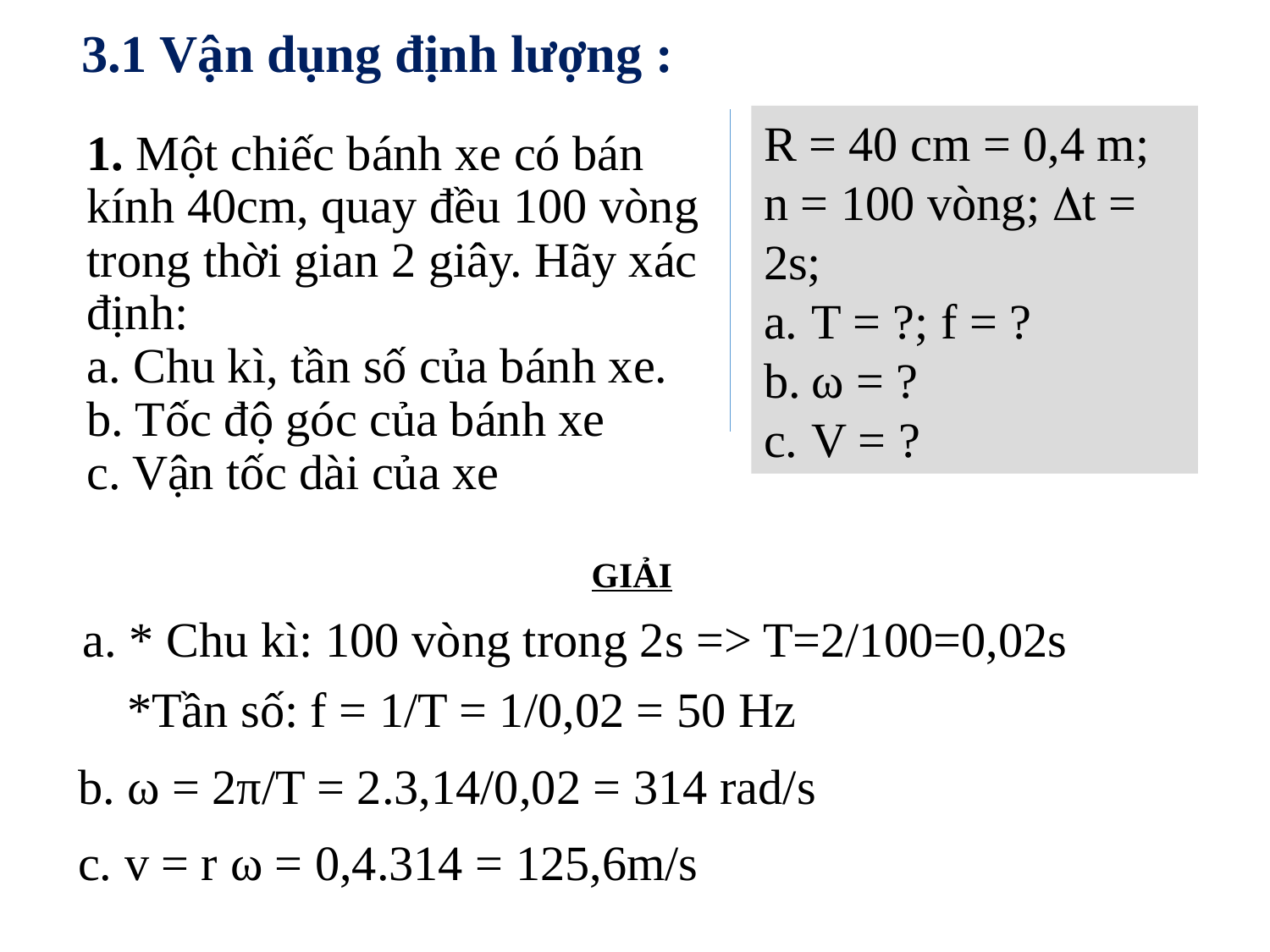

3.1 Vận dụng định lượng :
R = 40 cm = 0,4 m; n = 100 vòng; Δt = 2s;
T = ?; f = ?
ω = ?
V = ?
1. Một chiếc bánh xe có bán kính 40cm, quay đều 100 vòng trong thời gian 2 giây. Hãy xác định:
a. Chu kì, tần số của bánh xe.
b. Tốc độ góc của bánh xe
c. Vận tốc dài của xe
GIẢI
a. * Chu kì: 100 vòng trong 2s => T=2/100=0,02s
    *Tần số: f = 1/T = 1/0,02 = 50 Hz
b. ω = 2π/T = 2.3,14/0,02 = 314 rad/s
c. v = r ω = 0,4.314 = 125,6m/s